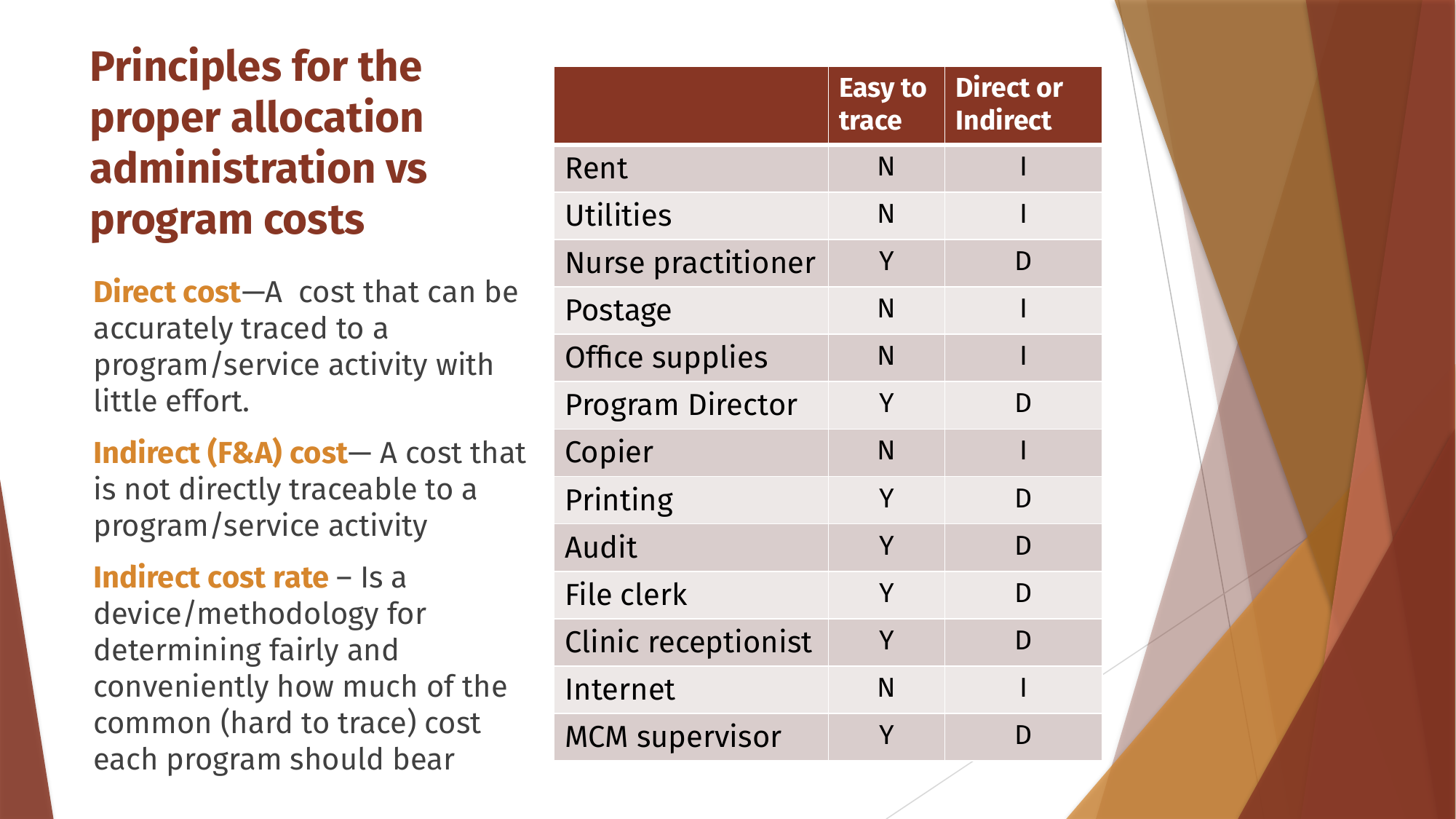

# Principles for the proper allocation administration vs program costs
|  | Easy to trace | Direct or Indirect |
| --- | --- | --- |
| Rent | N | I |
| Utilities | N | I |
| Nurse practitioner | Y | D |
| Postage | N | I |
| Office supplies | N | I |
| Program Director | Y | D |
| Copier | N | I |
| Printing | Y | D |
| Audit | Y | D |
| File clerk | Y | D |
| Clinic receptionist | Y | D |
| Internet | N | I |
| MCM supervisor | Y | D |
Direct cost—A  cost that can be accurately traced to a program/service activity with little effort.
Indirect (F&A) cost— A cost that is not directly traceable to a program/service activity
Indirect cost rate – Is a device/methodology for determining fairly and conveniently how much of the common (hard to trace) cost each program should bear
10